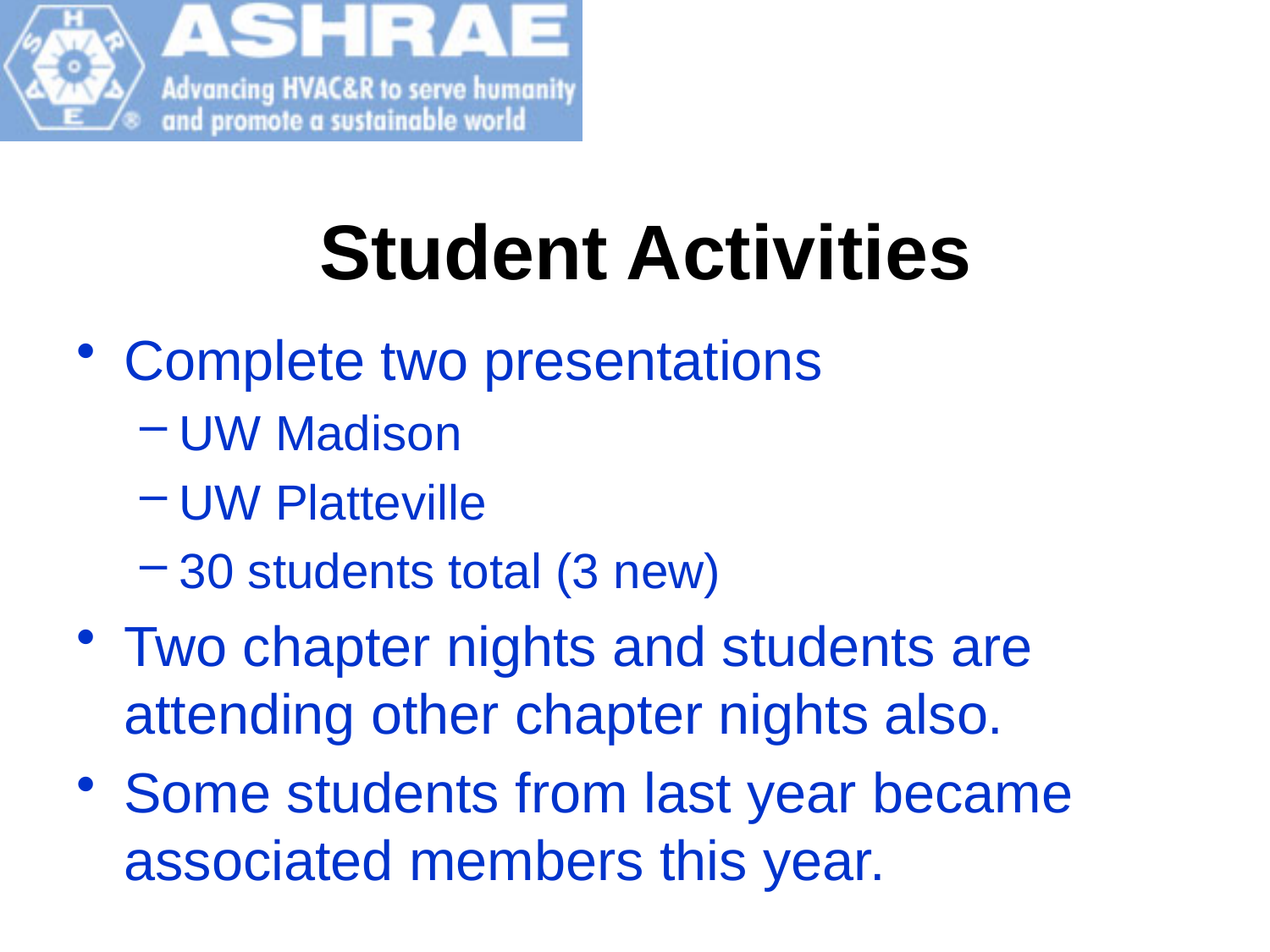

# Student Activities
Complete two presentations
UW Madison
UW Platteville
30 students total (3 new)
Two chapter nights and students are attending other chapter nights also.
Some students from last year became associated members this year.